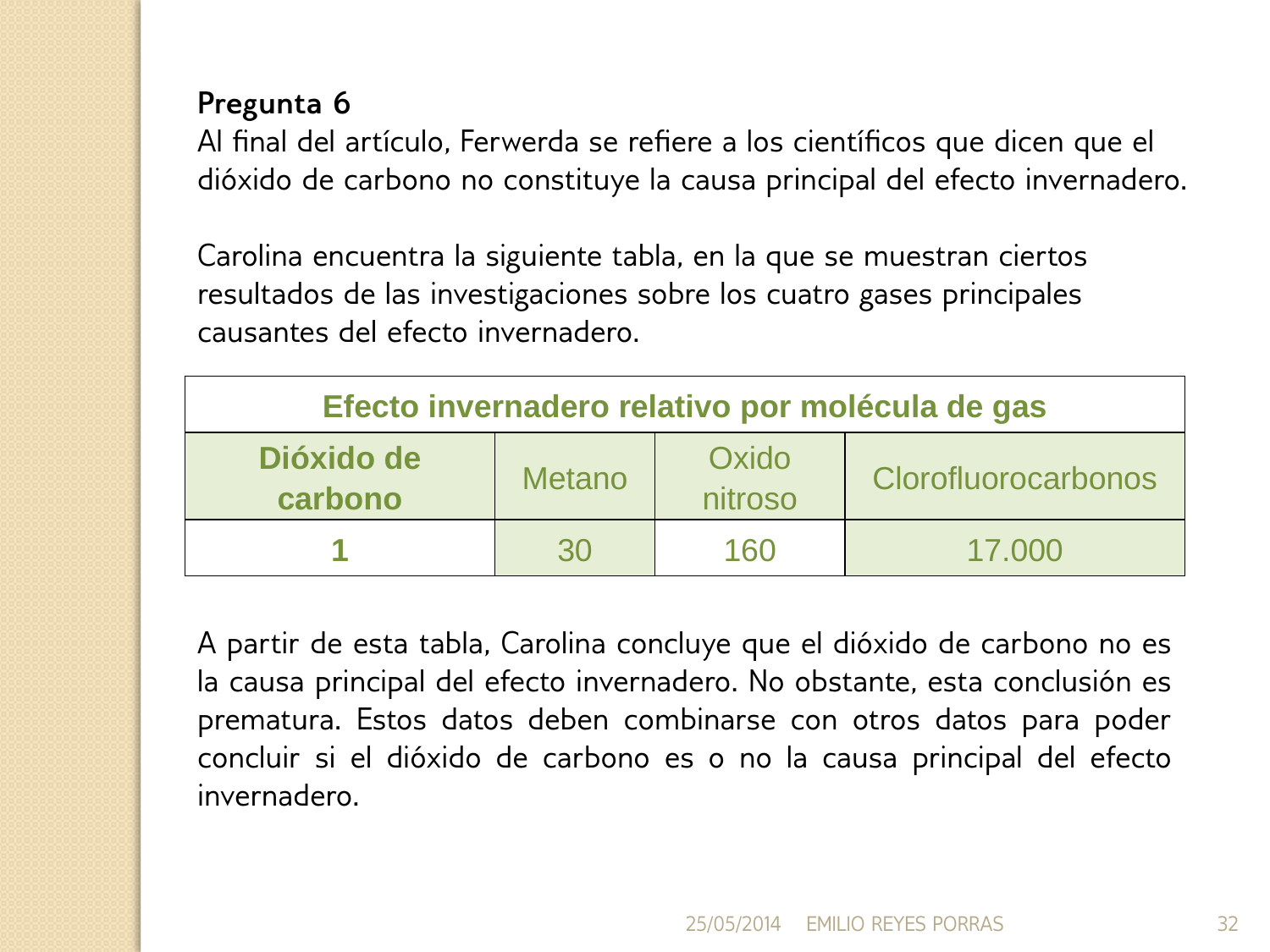

Pregunta 6
Al final del artículo, Ferwerda se refiere a los científicos que dicen que el dióxido de carbono no constituye la causa principal del efecto invernadero.

Carolina encuentra la siguiente tabla, en la que se muestran ciertos resultados de las investigaciones sobre los cuatro gases principales causantes del efecto invernadero.
| Efecto invernadero relativo por molécula de gas |  |  |  |
| --- | --- | --- | --- |
| Dióxido de carbono | Metano | Oxido nitroso | Clorofluorocarbonos |
| 1 | 30 | 160 | 17.000 |
A partir de esta tabla, Carolina concluye que el dióxido de carbono no es la causa principal del efecto invernadero. No obstante, esta conclusión es prematura. Estos datos deben combinarse con otros datos para poder concluir si el dióxido de carbono es o no la causa principal del efecto invernadero.
25/05/2014
EMILIO REYES PORRAS
32